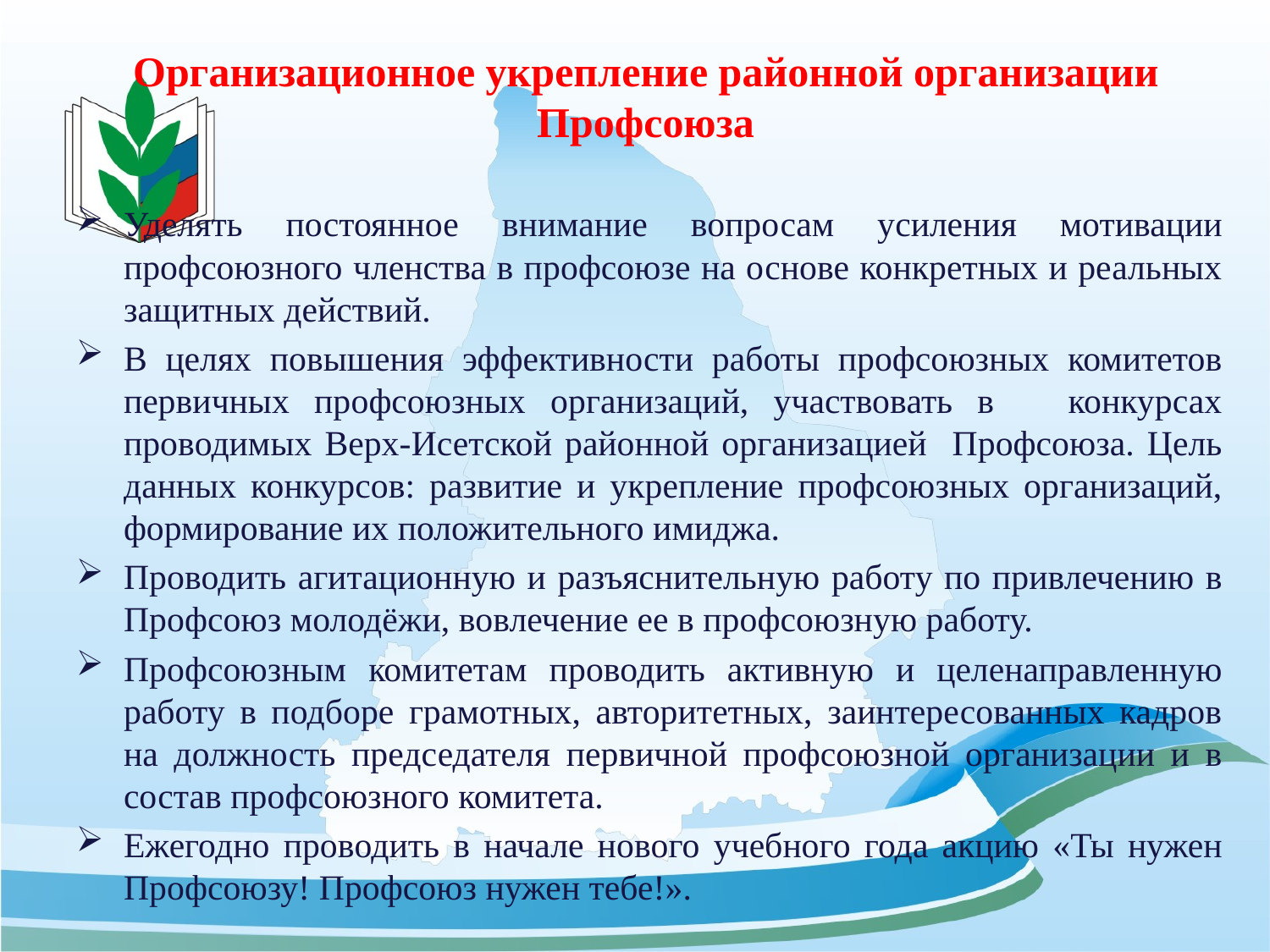

# Организационное укрепление районной организации Профсоюза

Уделять постоянное внимание вопросам усиления мотивации профсоюзного членства в профсоюзе на основе конкретных и реальных защитных действий.
В целях повышения эффективности работы профсоюзных комитетов первичных профсоюзных организаций, участвовать в   конкурсах проводимых Верх-Исетской районной организацией  Профсоюза. Цель данных конкурсов: развитие и укрепление профсоюзных организаций, формирование их положительного имиджа.
Проводить агитационную и разъяснительную работу по привлечению в Профсоюз молодёжи, вовлечение ее в профсоюзную работу.
Профсоюзным комитетам проводить активную и целенаправленную работу в подборе грамотных, авторитетных, заинтересованных кадров на должность председателя первичной профсоюзной организации и в состав профсоюзного комитета.
Ежегодно проводить в начале нового учебного года акцию «Ты нужен Профсоюзу! Профсоюз нужен тебе!».